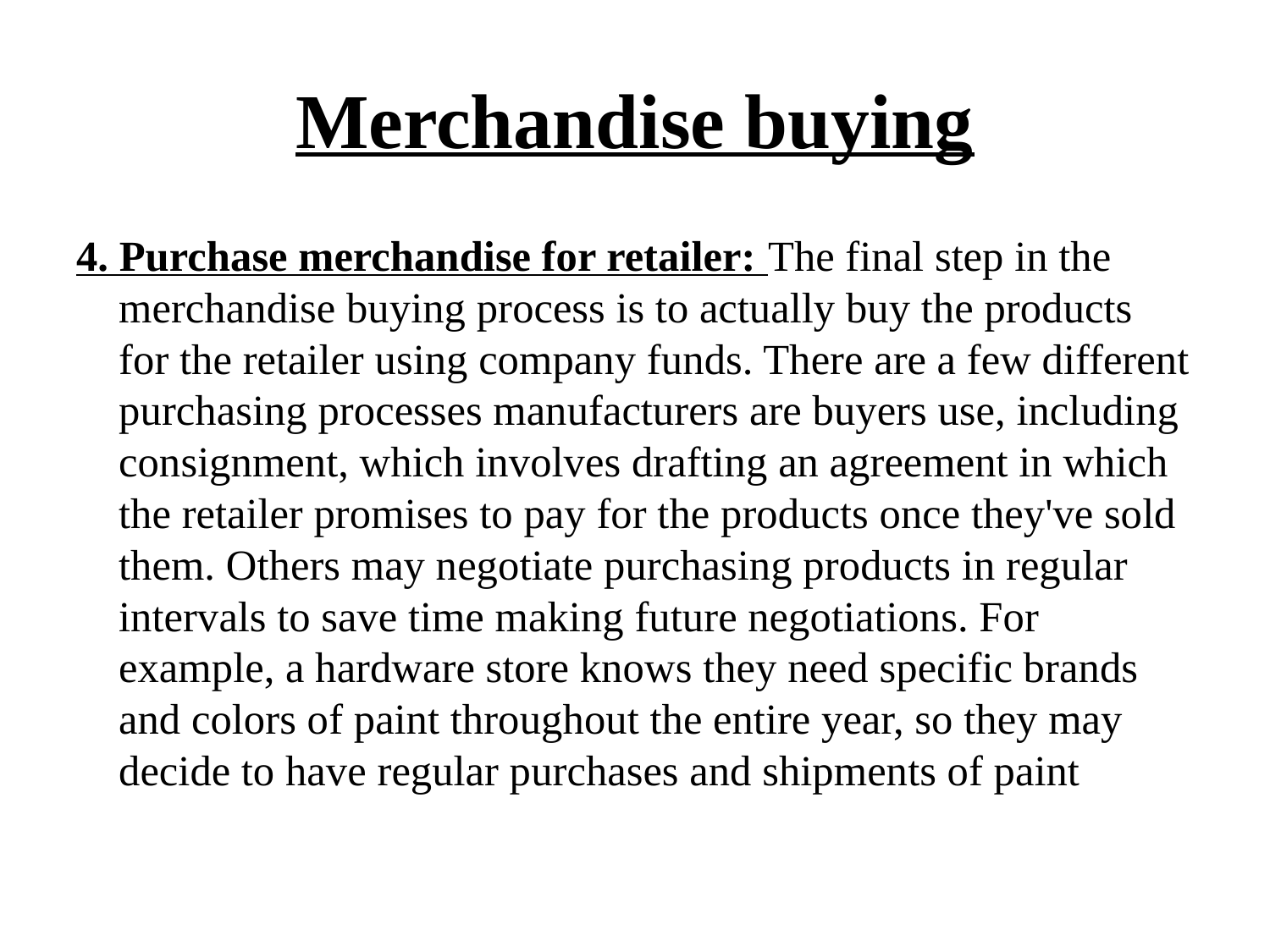

# Merchandise buying
4. Purchase merchandise for retailer: The final step in the merchandise buying process is to actually buy the products for the retailer using company funds. There are a few different purchasing processes manufacturers are buyers use, including consignment, which involves drafting an agreement in which the retailer promises to pay for the products once they've sold them. Others may negotiate purchasing products in regular intervals to save time making future negotiations. For example, a hardware store knows they need specific brands and colors of paint throughout the entire year, so they may decide to have regular purchases and shipments of paint